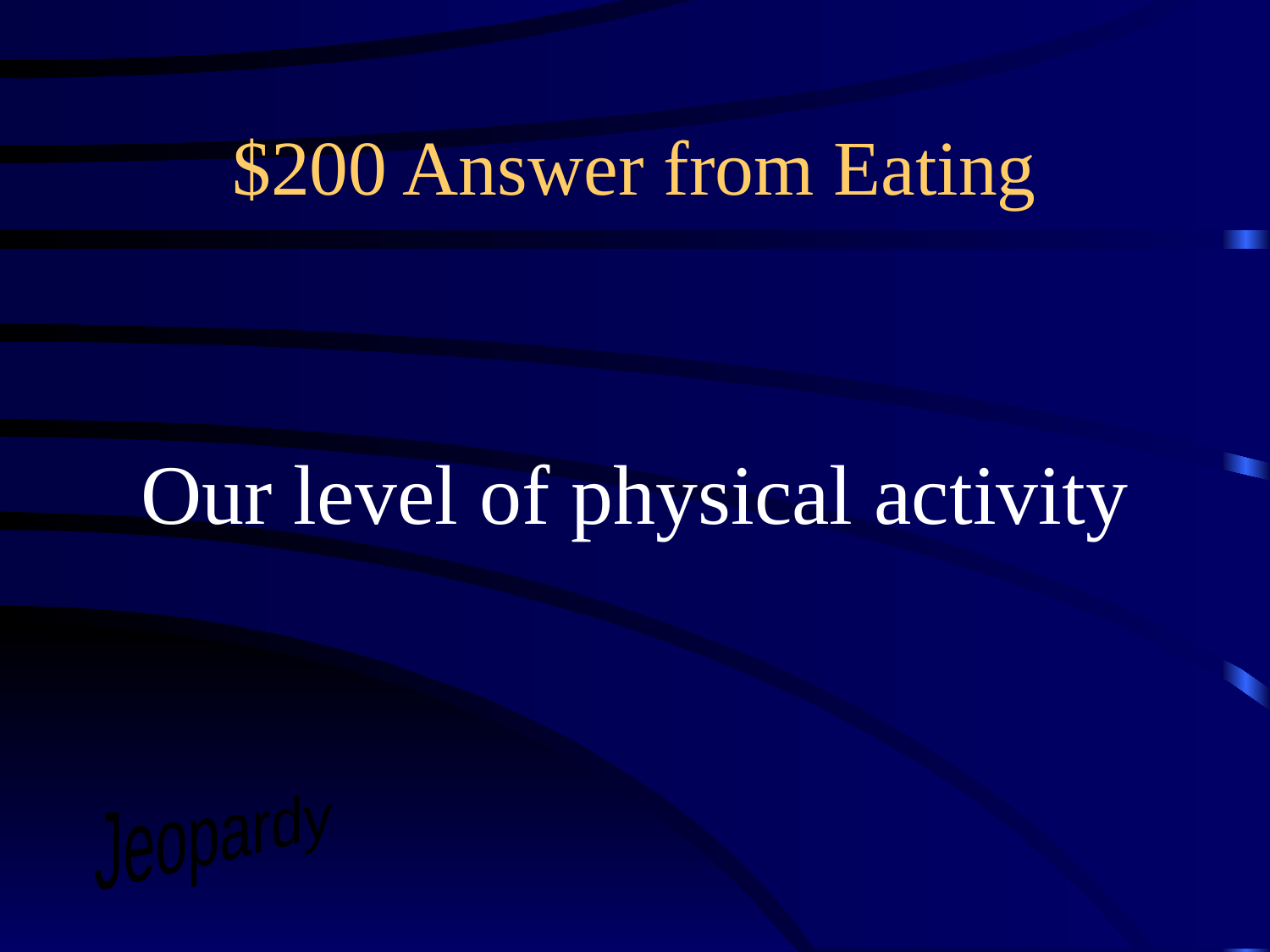

# $200 Answer from Eating
Our level of physical activity
Jeopardy